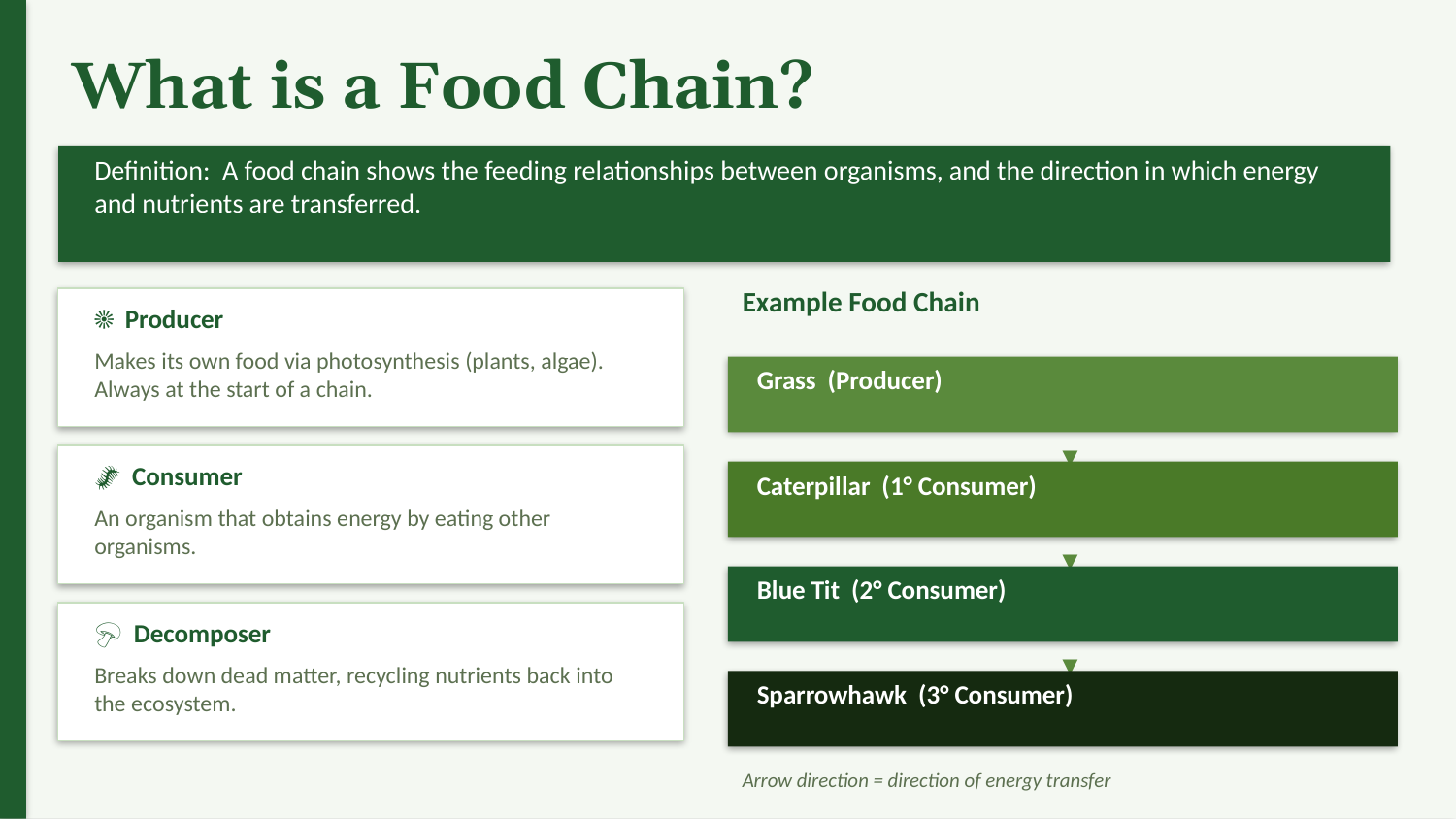

What is a Food Chain?

Definition:  A food chain shows the feeding relationships between organisms, and the direction in which energy and nutrients are transferred.
Example Food Chain

☀  Producer
Makes its own food via photosynthesis (plants, algae). Always at the start of a chain.

Grass  (Producer)
▼

🐛  Consumer

Caterpillar  (1° Consumer)
An organism that obtains energy by eating other organisms.
▼

Blue Tit  (2° Consumer)

🍄  Decomposer
▼
Breaks down dead matter, recycling nutrients back into the ecosystem.

Sparrowhawk  (3° Consumer)
Arrow direction = direction of energy transfer